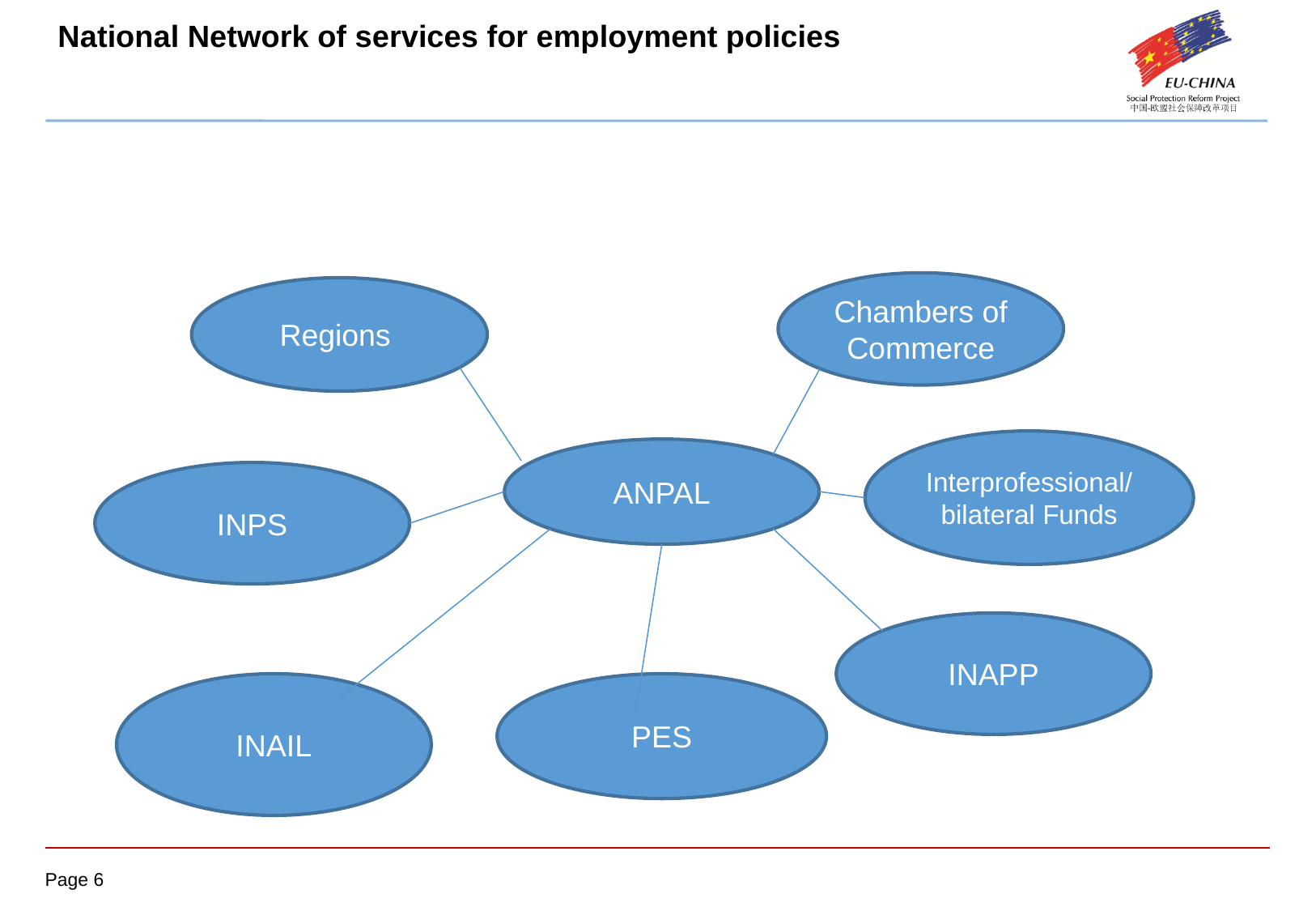

# National Network of services for employment policies
Chambers of Commerce
Regions
Interprofessional/ bilateral Funds
ANPAL
INPS
INAPP
INAIL
PES